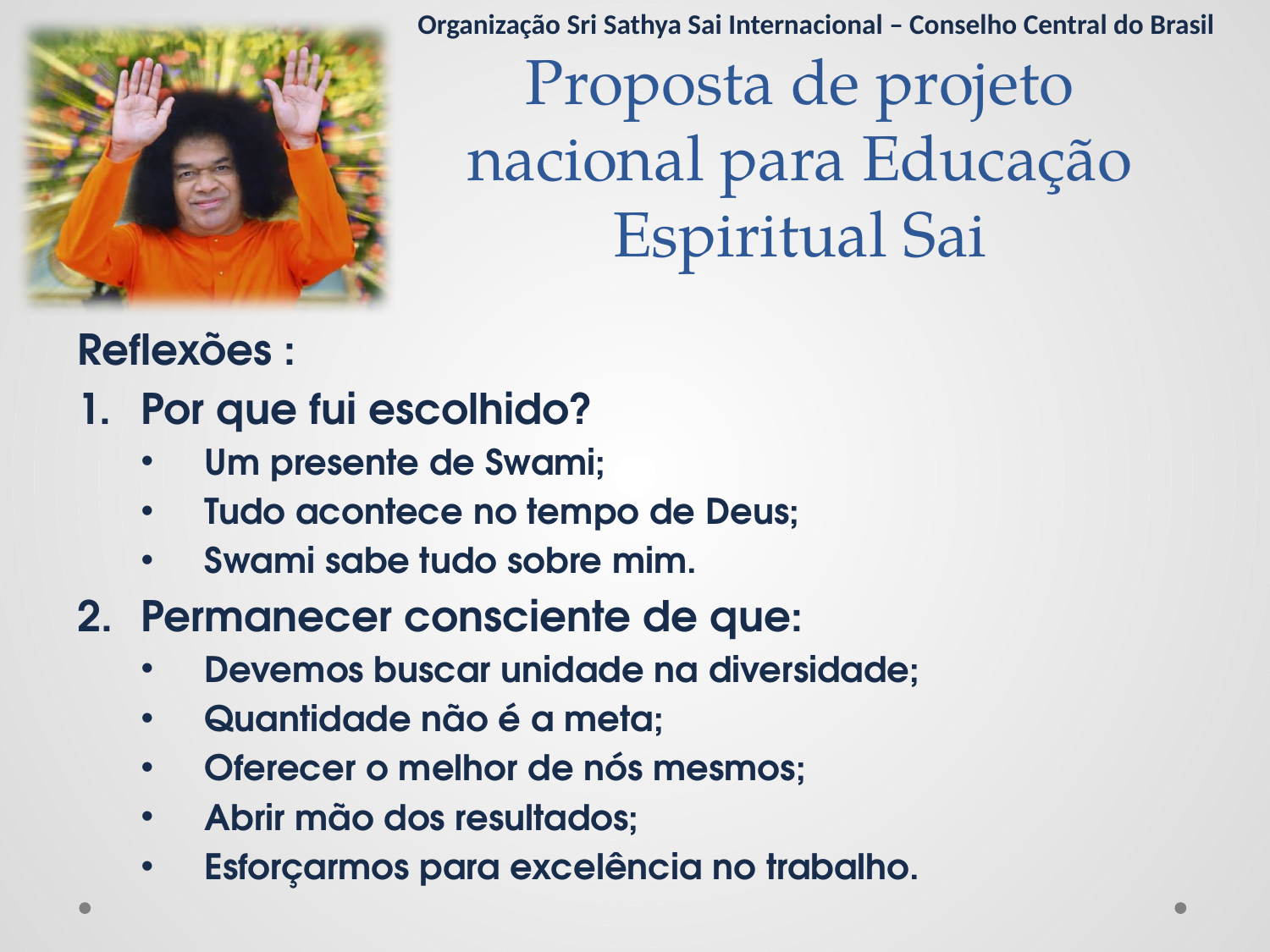

Organização Sri Sathya Sai Internacional – Conselho Central do Brasil
Proposta de projeto nacional para Educação Espiritual Sai
Reflexões :
Por que fui escolhido?
Um presente de Swami;
Tudo acontece no tempo de Deus;
Swami sabe tudo sobre mim.
Permanecer consciente de que:
Devemos buscar unidade na diversidade;
Quantidade não é a meta;
Oferecer o melhor de nós mesmos;
Abrir mão dos resultados;
Esforçarmos para excelência no trabalho.